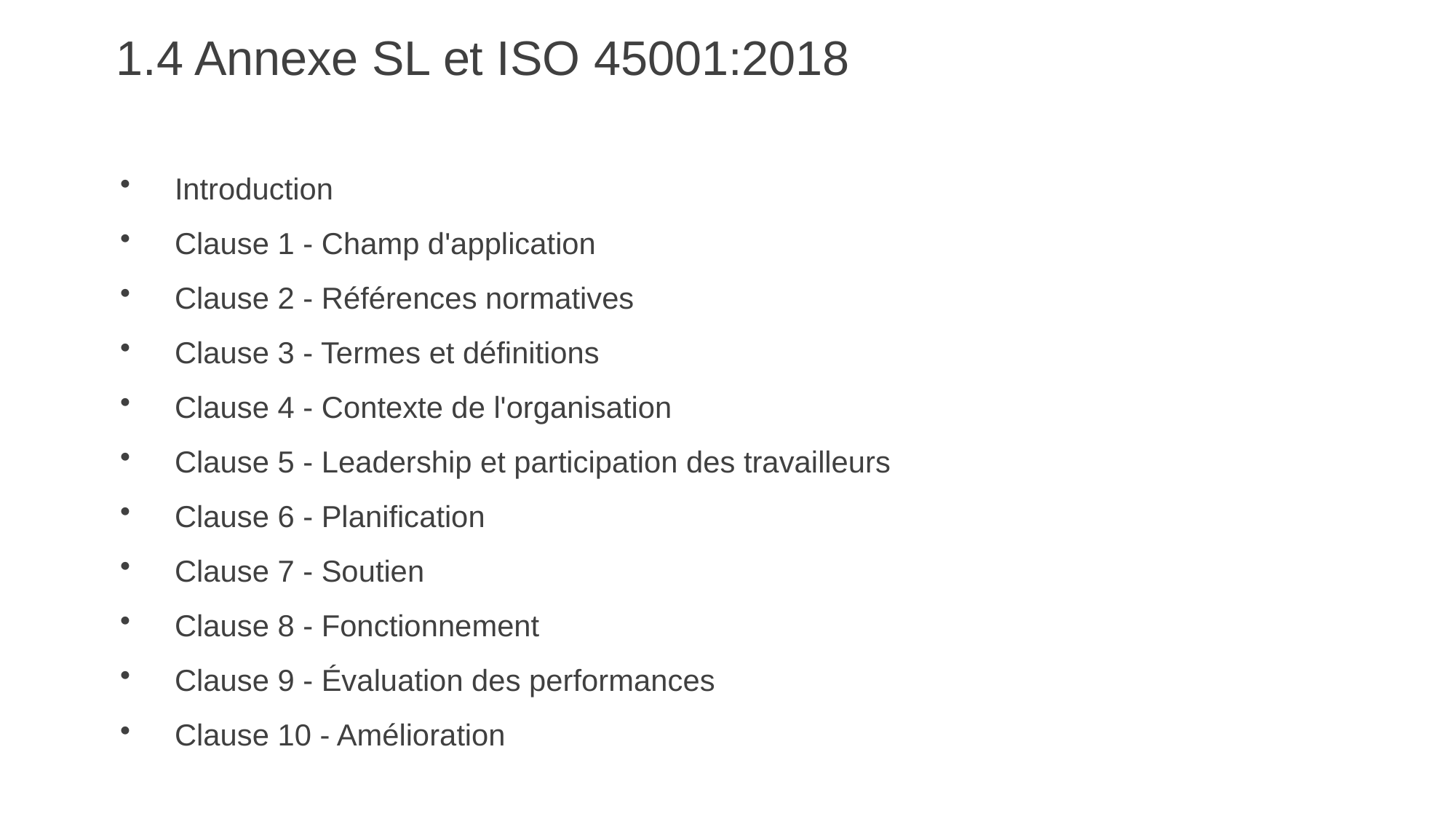

# 1.4 Annexe SL et ISO 45001:2018
Introduction
Clause 1 - Champ d'application
Clause 2 - Références normatives
Clause 3 - Termes et définitions
Clause 4 - Contexte de l'organisation
Clause 5 - Leadership et participation des travailleurs
Clause 6 - Planification
Clause 7 - Soutien
Clause 8 - Fonctionnement
Clause 9 - Évaluation des performances
Clause 10 - Amélioration